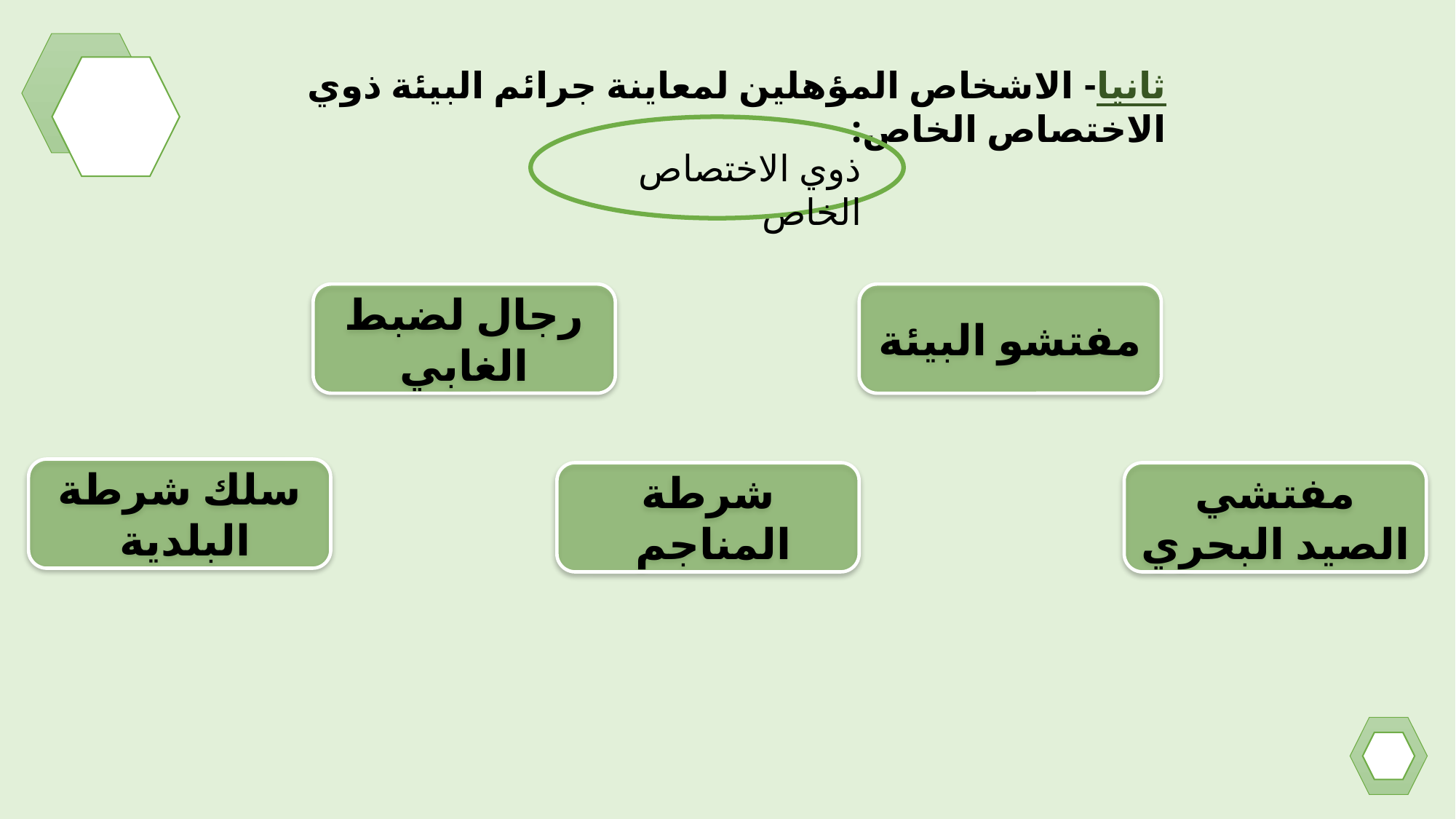

ثانيا- الاشخاص المؤهلين لمعاينة جرائم البيئة ذوي الاختصاص الخاص:

ذوي الاختصاص الخاص
رجال لضبط الغابي
مفتشو البيئة
سلك شرطة البلدية
مفتشي الصيد البحري
شرطة المناجم